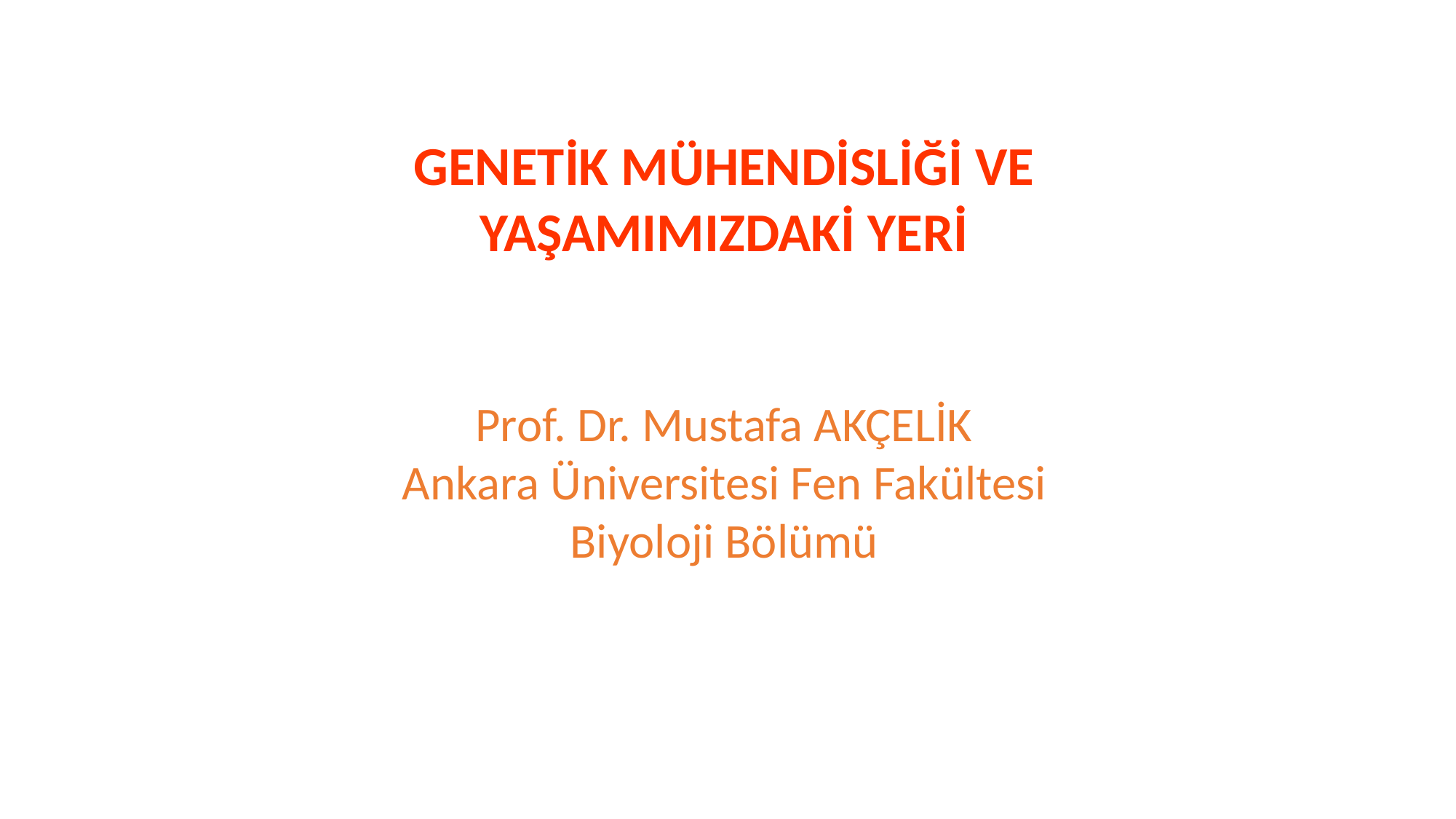

GENETİK MÜHENDİSLİĞİ VE YAŞAMIMIZDAKİ YERİ

Prof. Dr. Mustafa AKÇELİK
Ankara Üniversitesi Fen Fakültesi Biyoloji Bölümü